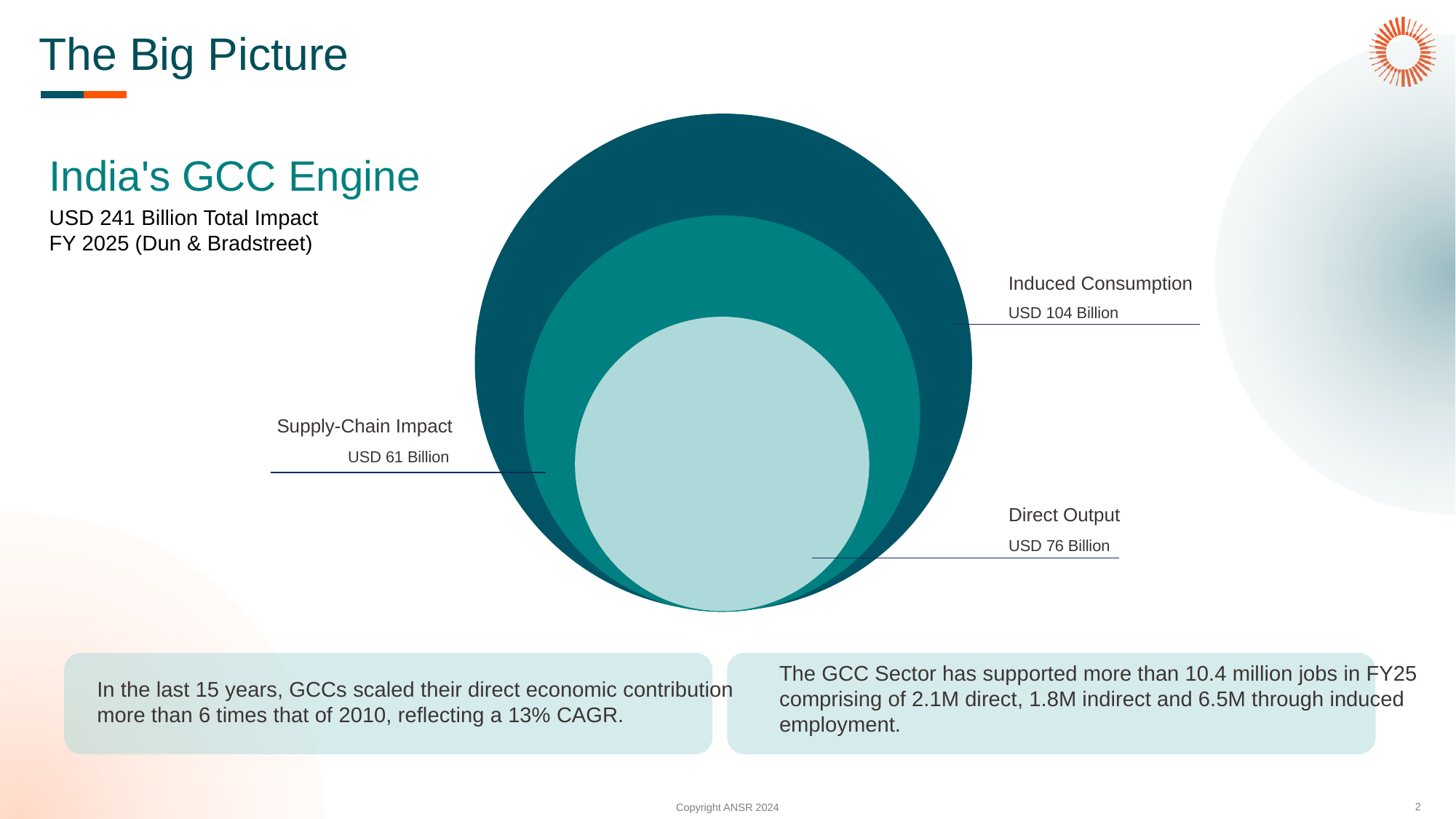

The Big Picture

India's GCC Engine
USD 241 Billion Total Impact
FY 2025 (Dun & Bradstreet)
Induced Consumption
USD 104 Billion
Supply-Chain Impact
USD 61 Billion
Direct Output
USD 76 Billion

The GCC Sector has supported more than 10.4 million jobs in FY25
comprising of 2.1M direct, 1.8M indirect and 6.5M through induced
employment.
In the last 15 years, GCCs scaled their direct economic contribution
more than 6 times that of 2010, reflecting a 13% CAGR.